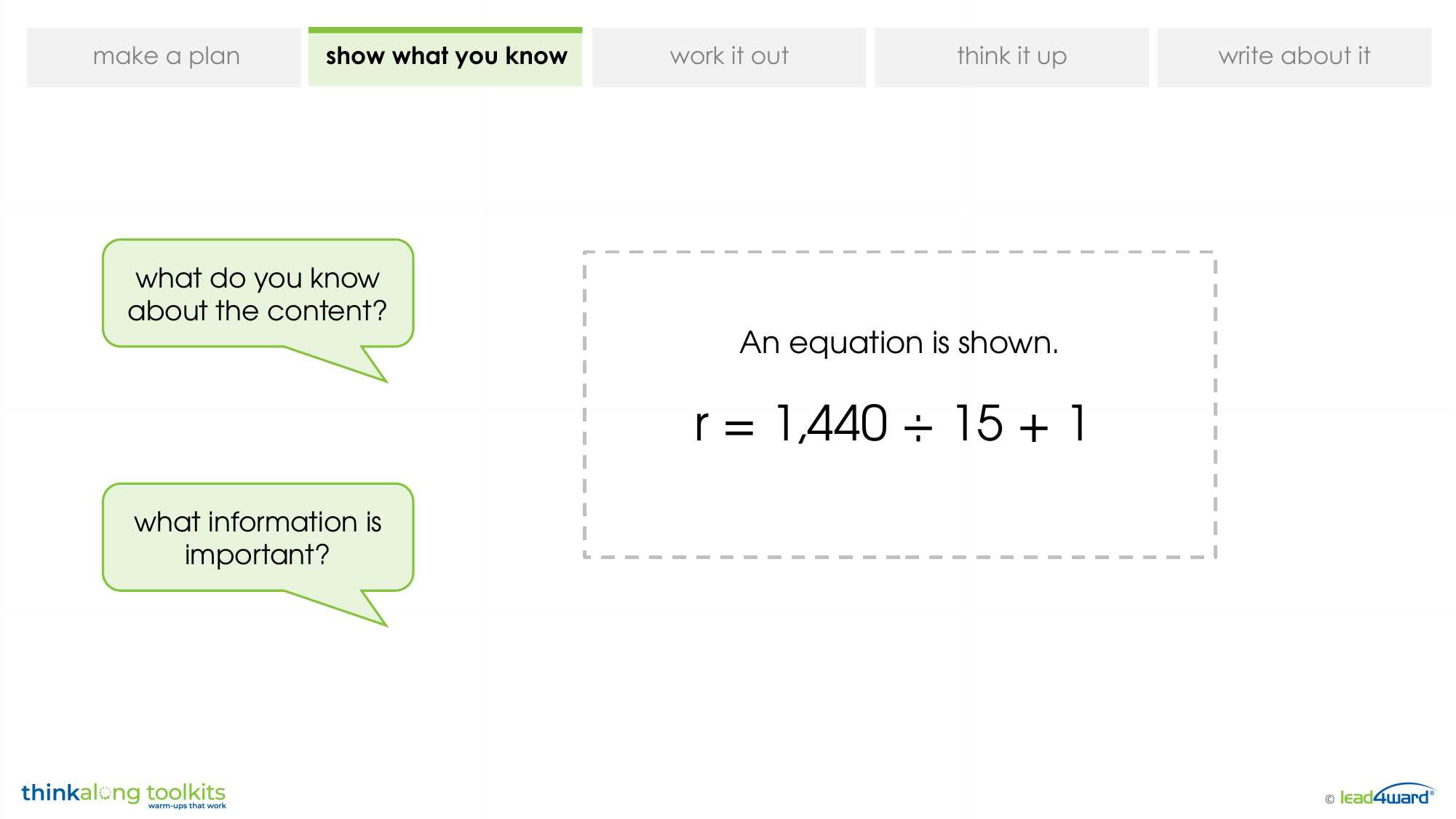

what do you know about the content?

An equation is shown.

r = 1,440 ÷ 15 + 1

what information is important?